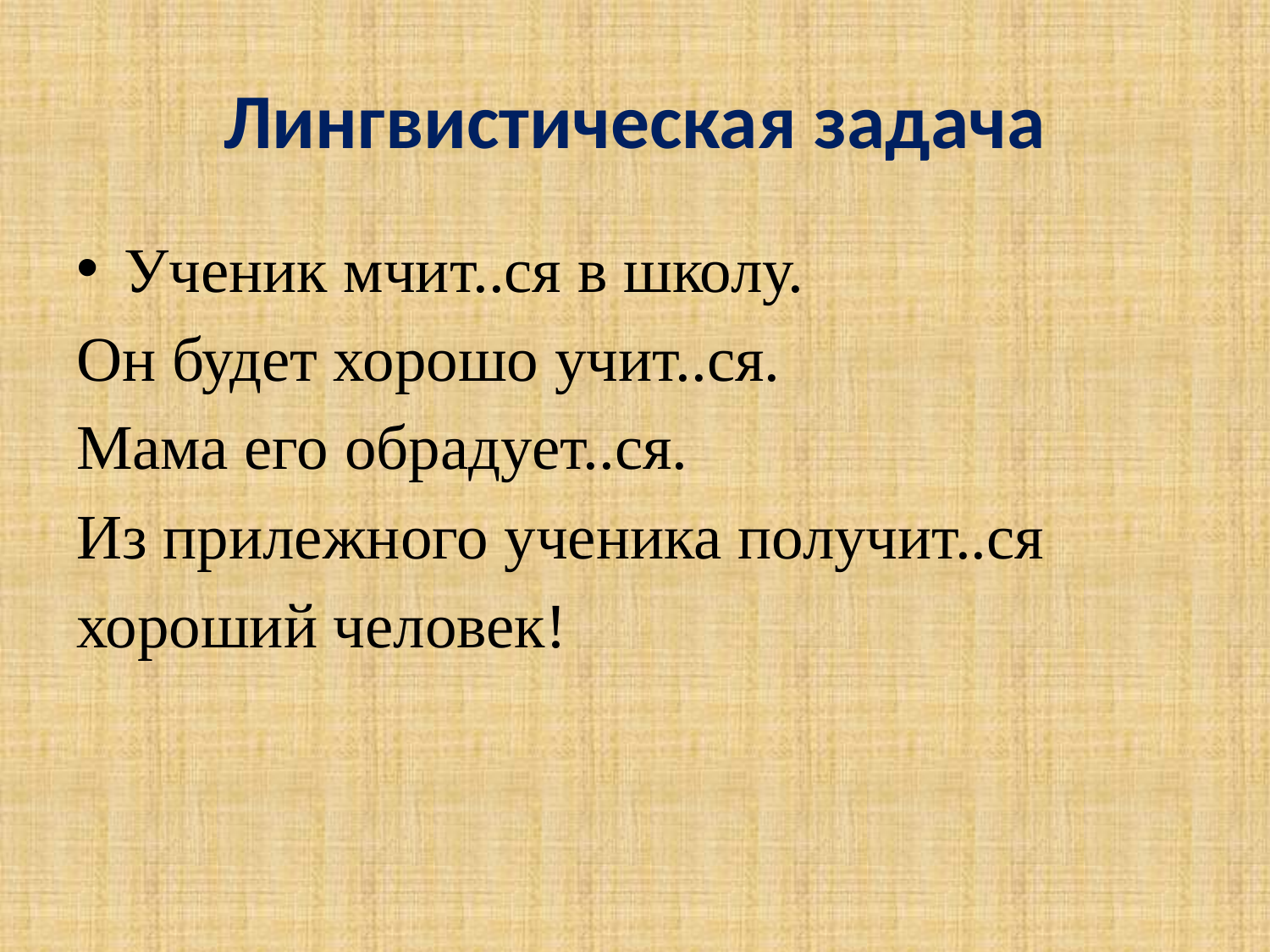

# Лингвистическая задача
Ученик мчит..ся в школу.
Он будет хорошо учит..ся.
Мама его обрадует..ся.
Из прилежного ученика получит..ся
хороший человек!